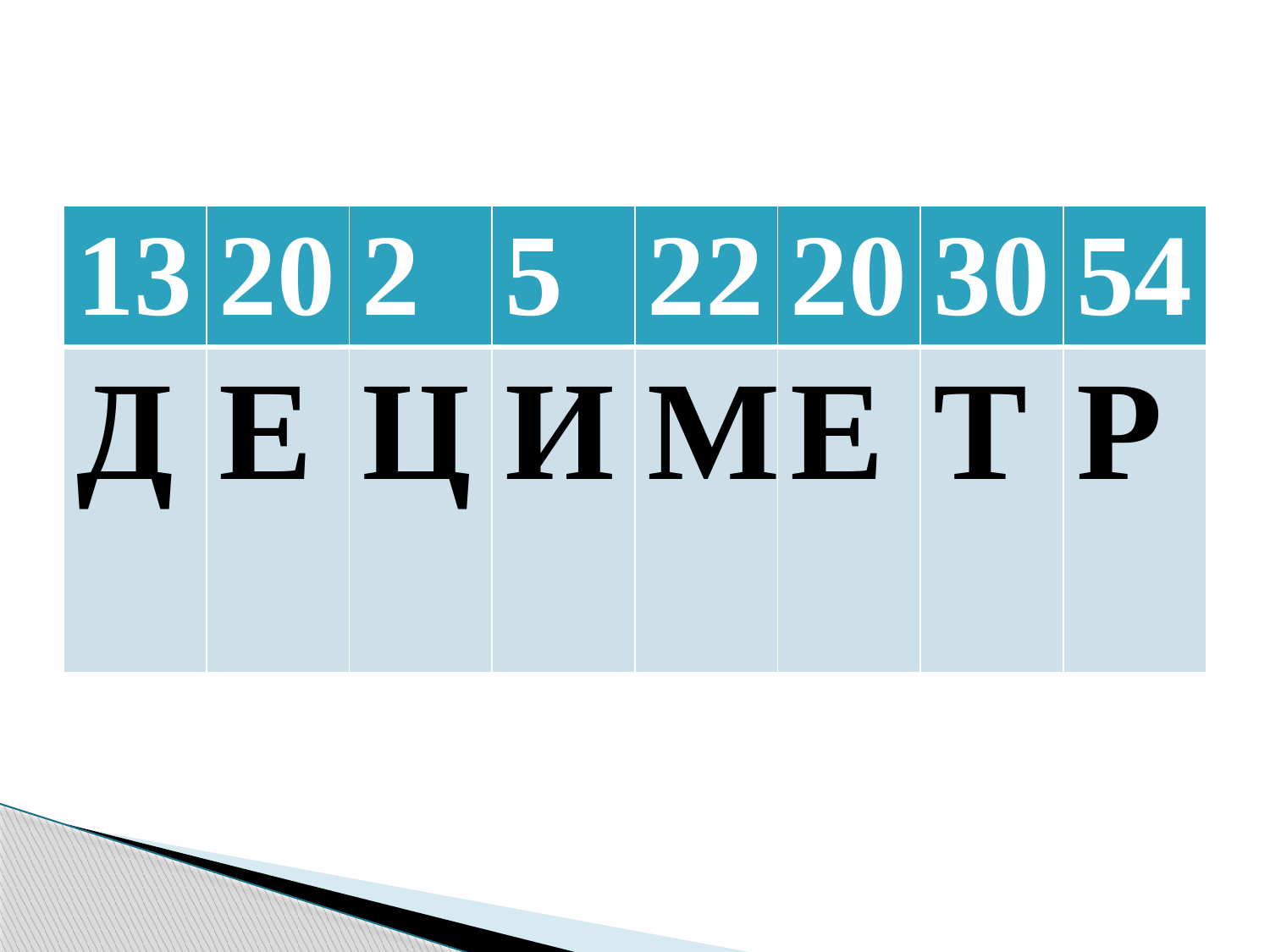

#
| 13 | 20 | 2 | 5 | 22 | 20 | 30 | 54 |
| --- | --- | --- | --- | --- | --- | --- | --- |
| Д | Е | Ц | И | М | Е | Т | Р |